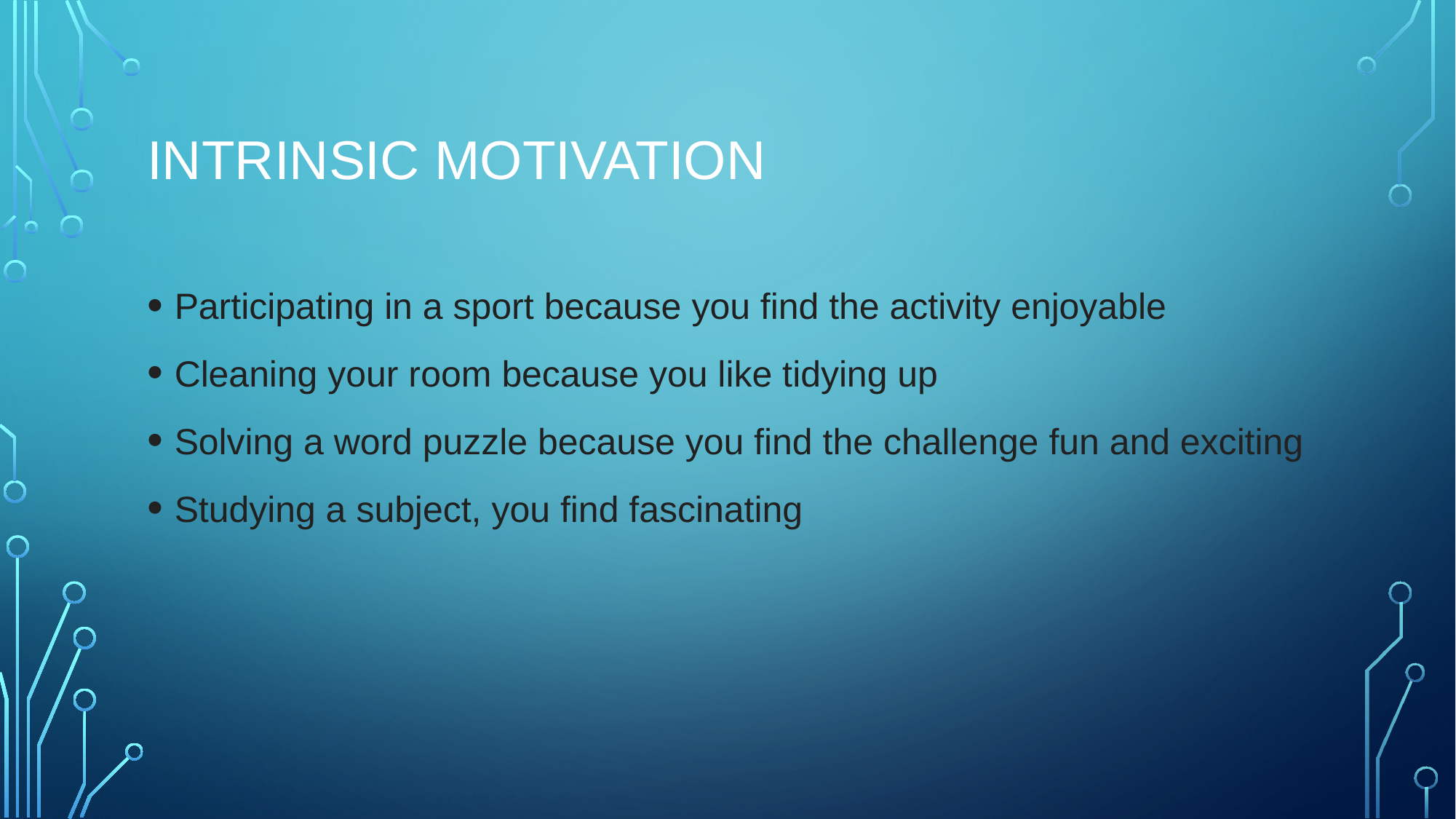

# Intrinsic motivation
Participating in a sport because you find the activity enjoyable
Cleaning your room because you like tidying up
Solving a word puzzle because you find the challenge fun and exciting
Studying a subject, you find fascinating